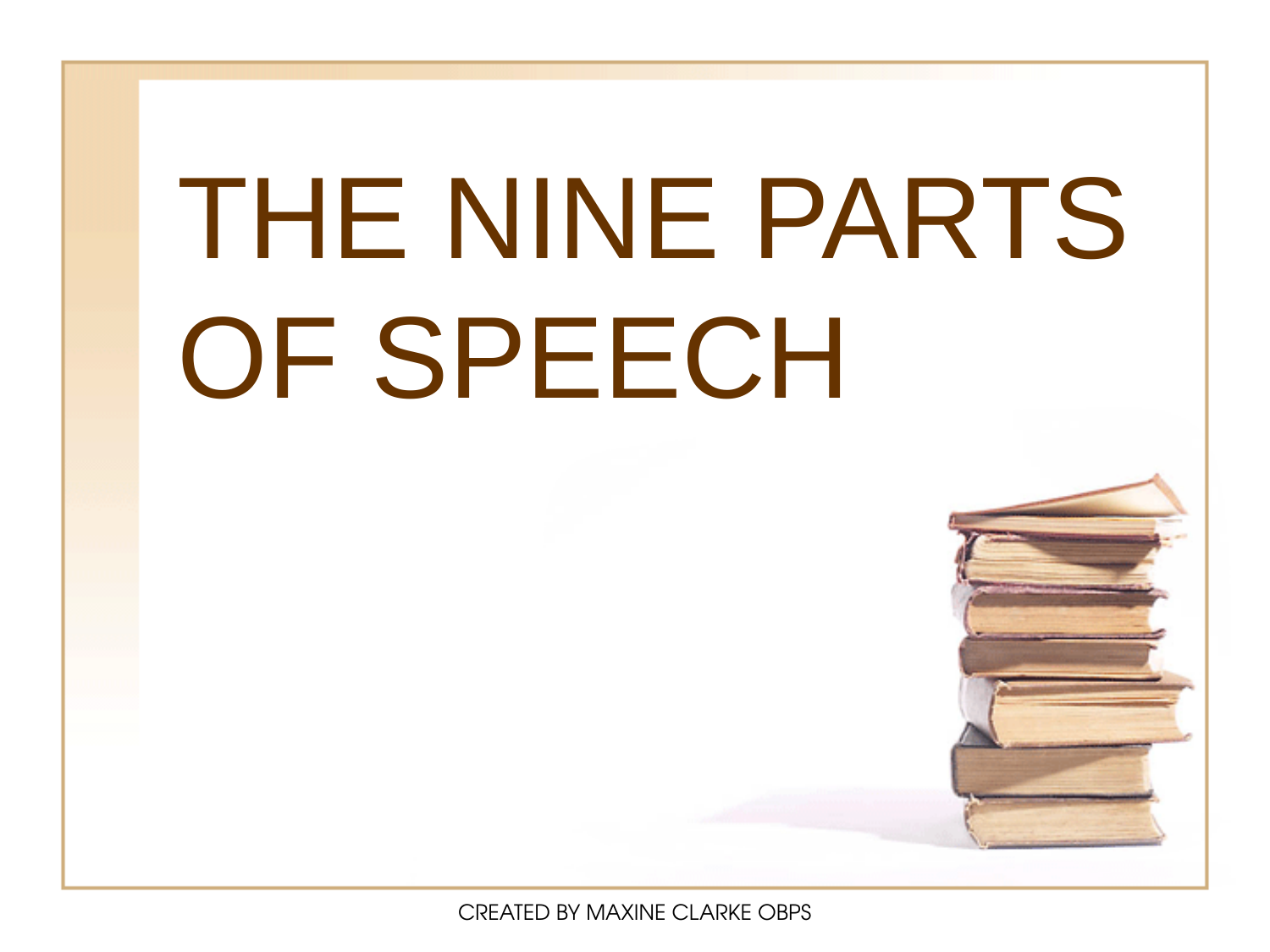

THE NINE PARTS OF SPEECH
CREATED BY MAXINE CLARKE OBPS